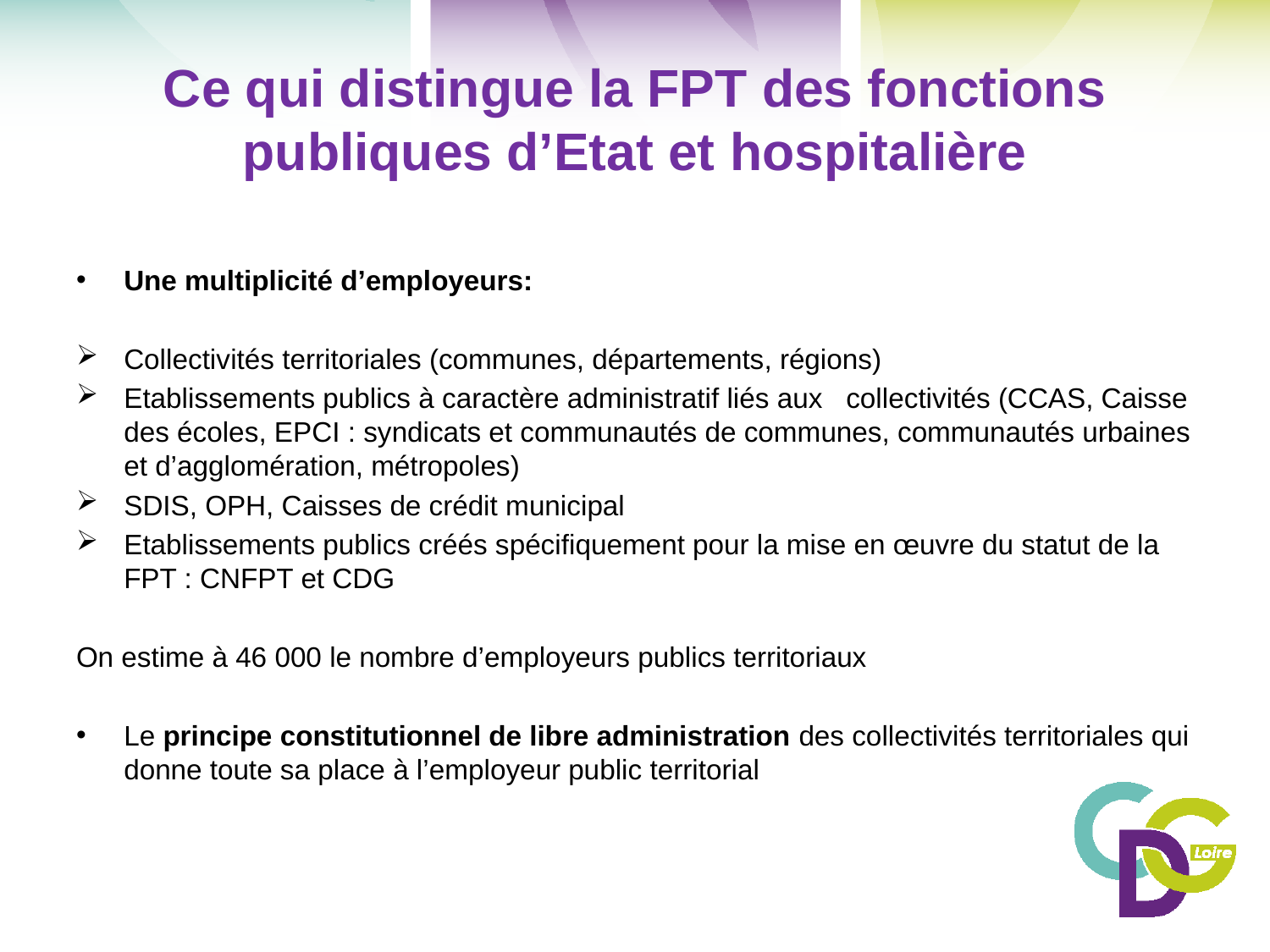

# Ce qui distingue la FPT des fonctions publiques d’Etat et hospitalière
Une multiplicité d’employeurs:

Collectivités territoriales (communes, départements, régions)
Etablissements publics à caractère administratif liés aux   collectivités (CCAS, Caisse des écoles, EPCI : syndicats et communautés de communes, communautés urbaines et d’agglomération, métropoles)
SDIS, OPH, Caisses de crédit municipal
Etablissements publics créés spécifiquement pour la mise en œuvre du statut de la FPT : CNFPT et CDG

On estime à 46 000 le nombre d’employeurs publics territoriaux

Le principe constitutionnel de libre administration des collectivités territoriales qui donne toute sa place à l’employeur public territorial